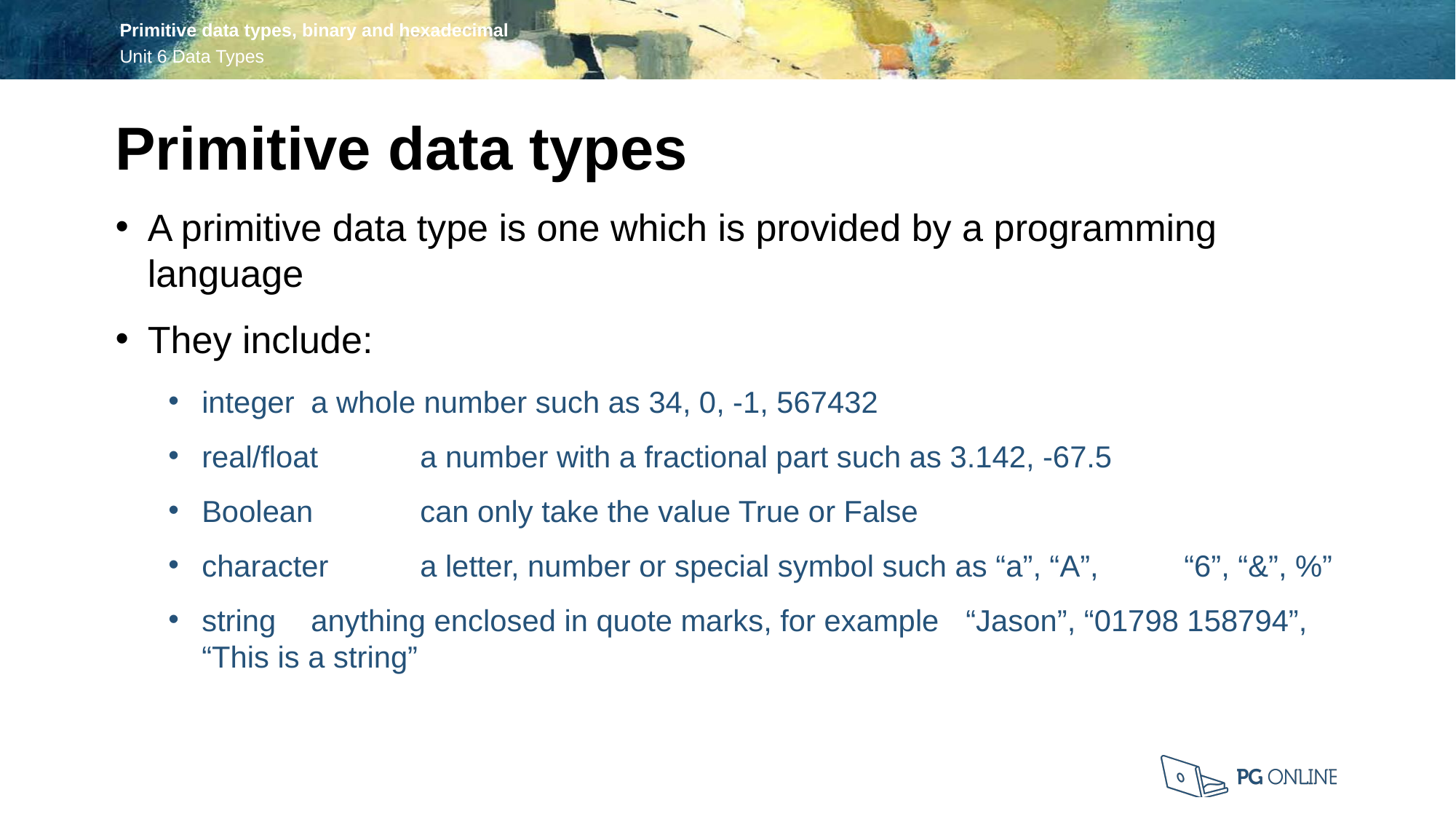

Primitive data types
A primitive data type is one which is provided by a programming language
They include:
integer	a whole number such as 34, 0, -1, 567432
real/float	a number with a fractional part such as 3.142, -67.5
Boolean	can only take the value True or False
character	a letter, number or special symbol such as “a”, “A”, 	“6”, “&”, %”
string	anything enclosed in quote marks, for example 	“Jason”, “01798 158794”, “This is a string”